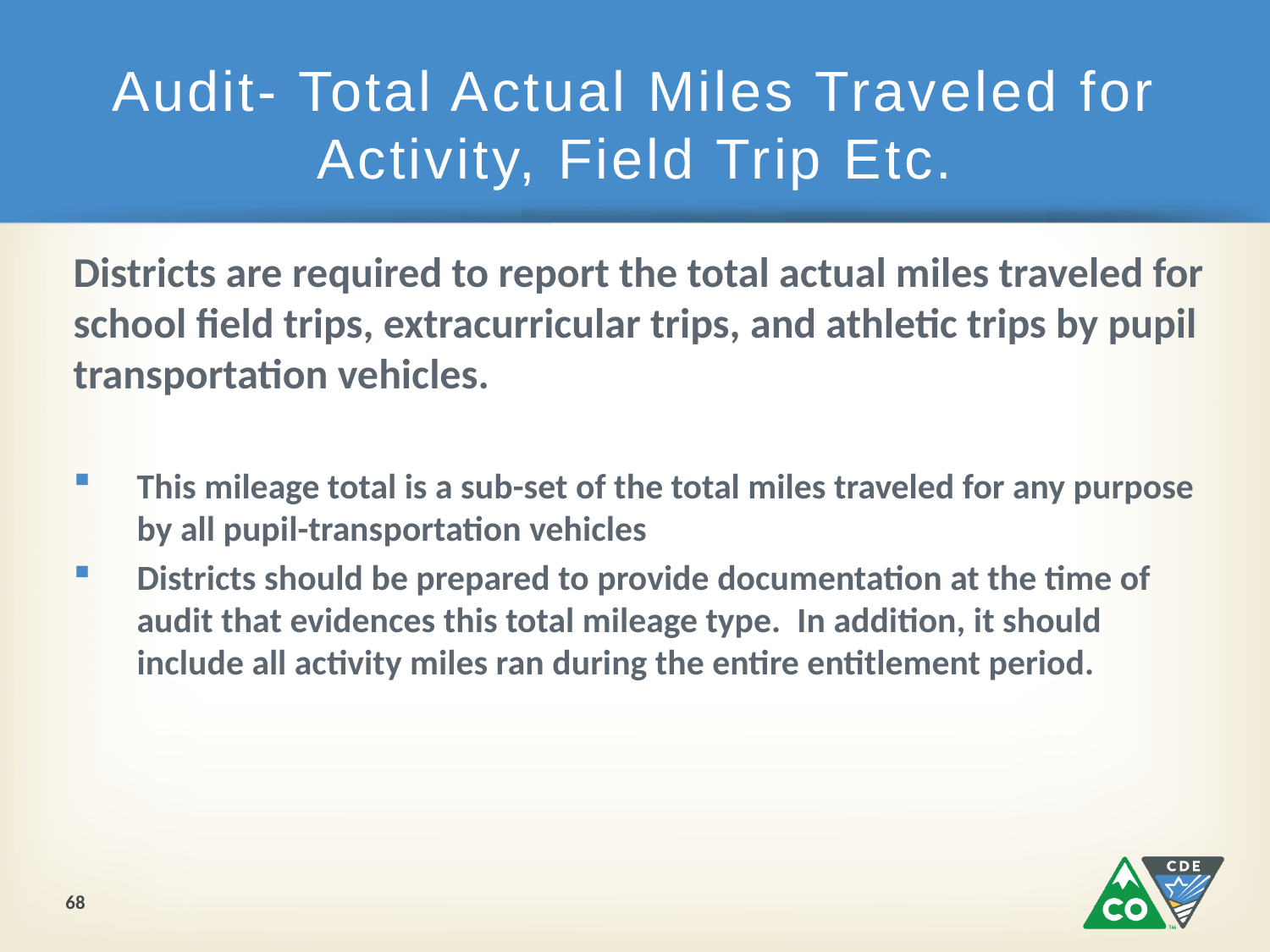

# Audit- Total Actual Miles Traveled for Activity, Field Trip Etc.
Districts are required to report the total actual miles traveled for school field trips, extracurricular trips, and athletic trips by pupil transportation vehicles.

This mileage total is a sub-set of the total miles traveled for any purpose by all pupil-transportation vehicles
Districts should be prepared to provide documentation at the time of audit that evidences this total mileage type.  In addition, it should include all activity miles ran during the entire entitlement period.
68